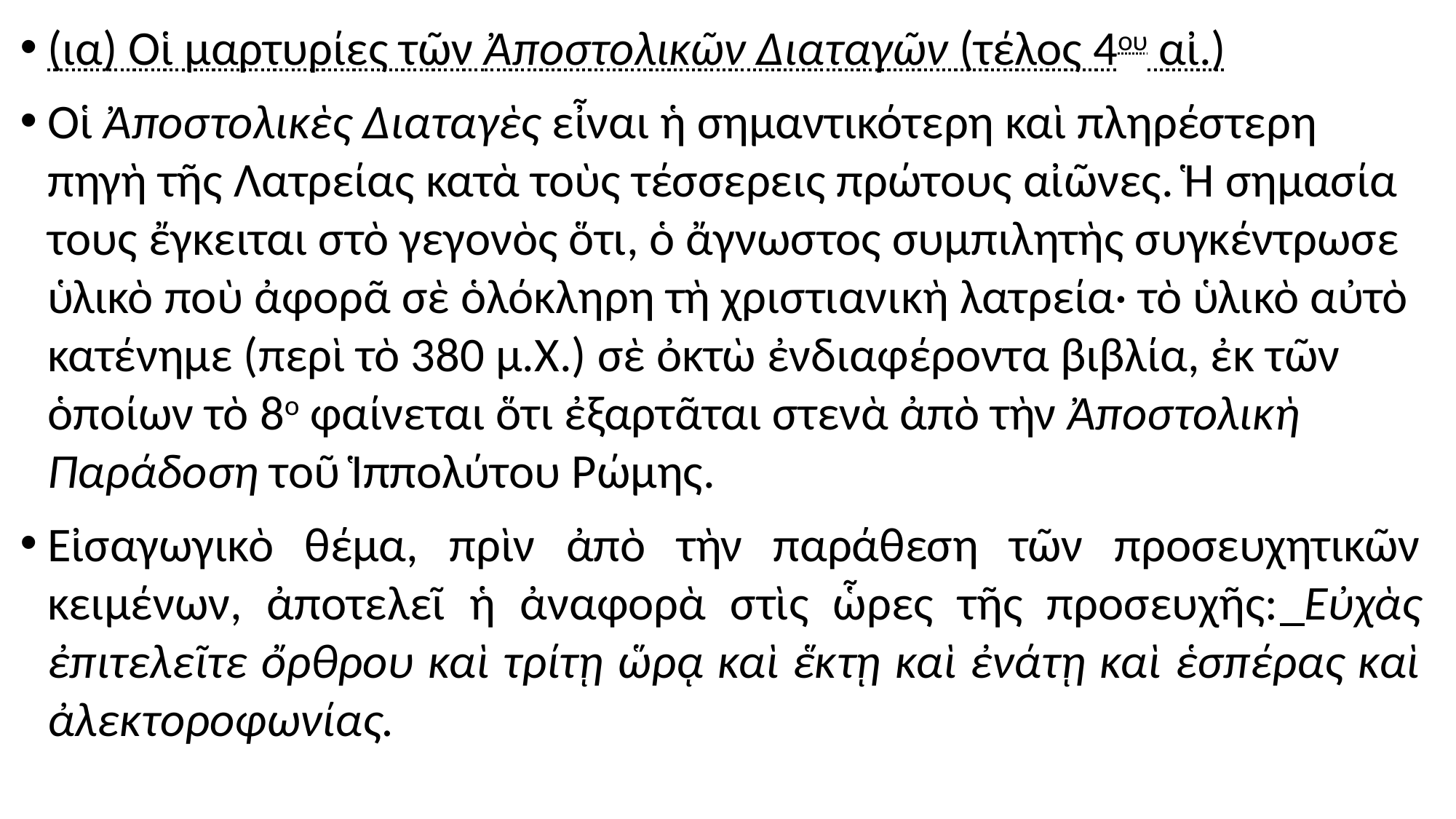

#
(ια) Οἱ μαρτυρίες τῶν Ἀποστολικῶν Διαταγῶν (τέλος 4ου αἰ.)
Οἱ Ἀποστολικὲς Διαταγὲς εἶναι ἡ σημαντικότερη καὶ πληρέστερη πηγὴ τῆς Λατρείας κατὰ τοὺς τέσσερεις πρώτους αἰῶνες. Ἡ σημασία τους ἔγκειται στὸ γεγονὸς ὅτι, ὁ ἄγνωστος συμπιλητὴς συγκέντρωσε ὑλικὸ ποὺ ἀφορᾶ σὲ ὁλόκληρη τὴ χριστιανικὴ λατρεία· τὸ ὑλικὸ αὐτὸ κατένημε (περὶ τὸ 380 μ.Χ.) σὲ ὀκτὼ ἐνδιαφέροντα βιβλία, ἐκ τῶν ὁποίων τὸ 8ο φαίνεται ὅτι ἐξαρτᾶται στενὰ ἀπὸ τὴν Ἀποστολικὴ Παράδοση τοῦ Ἱππολύτου Ρώμης.
Εἰσαγωγικὸ θέμα, πρὶν ἀπὸ τὴν παράθεση τῶν προσευχητικῶν κειμένων, ἀποτελεῖ ἡ ἀναφορὰ στὶς ὧρες τῆς προσευχῆς: Εὐχὰς ἐπιτελεῖτε ὄρθρου καὶ τρίτῃ ὥρᾳ καὶ ἕκτῃ καὶ ἐνάτῃ καὶ ἑσπέρας καὶ ἀλεκτοροφωνίας.